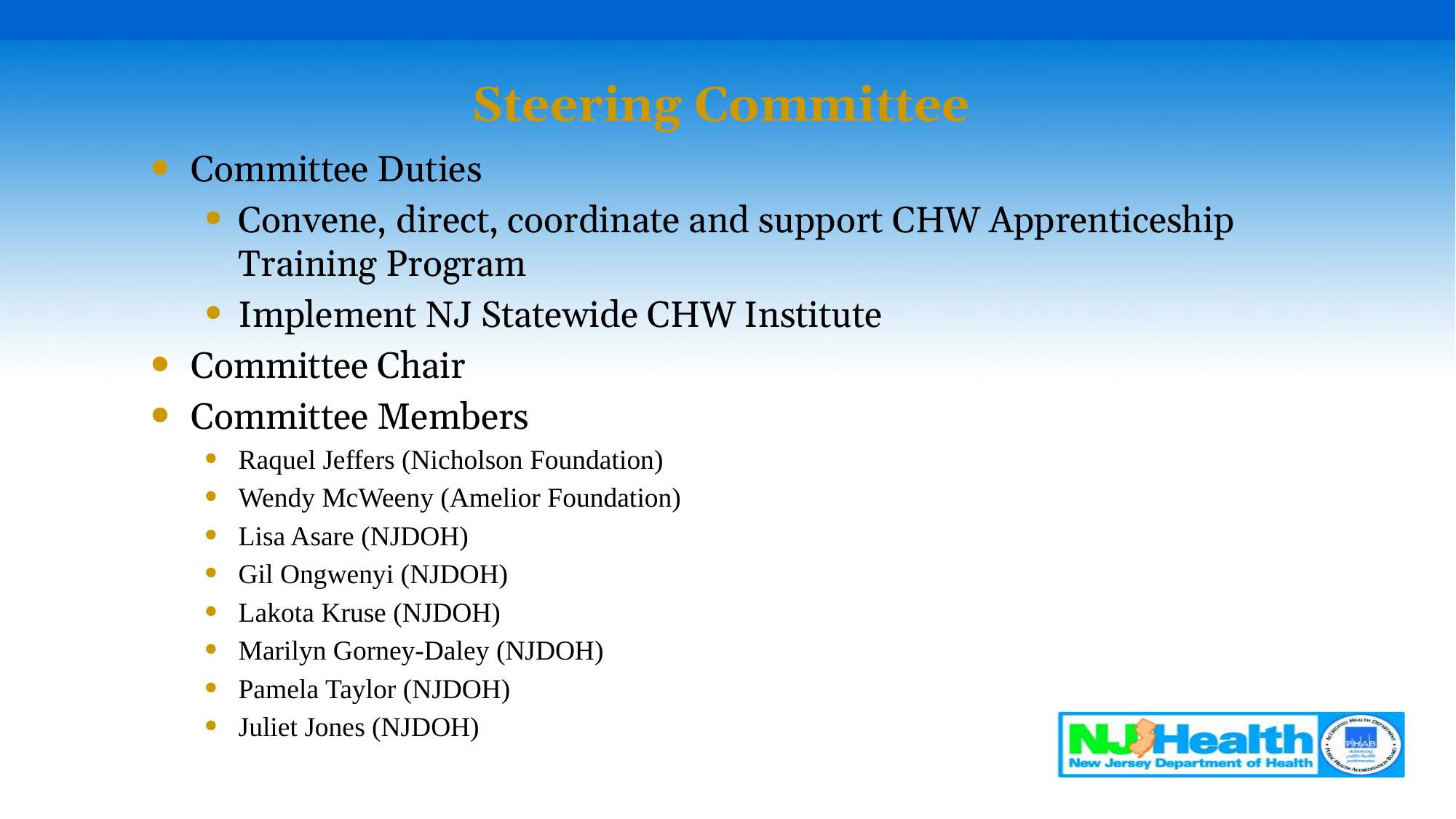

# Steering Committee
Committee Duties
Convene, direct, coordinate and support CHW Apprenticeship Training Program
Implement NJ Statewide CHW Institute
Committee Chair
Committee Members
Raquel Jeffers (Nicholson Foundation)
Wendy McWeeny (Amelior Foundation)
Lisa Asare (NJDOH)
Gil Ongwenyi (NJDOH)
Lakota Kruse (NJDOH)
Marilyn Gorney-Daley (NJDOH)
Pamela Taylor (NJDOH)
Juliet Jones (NJDOH)